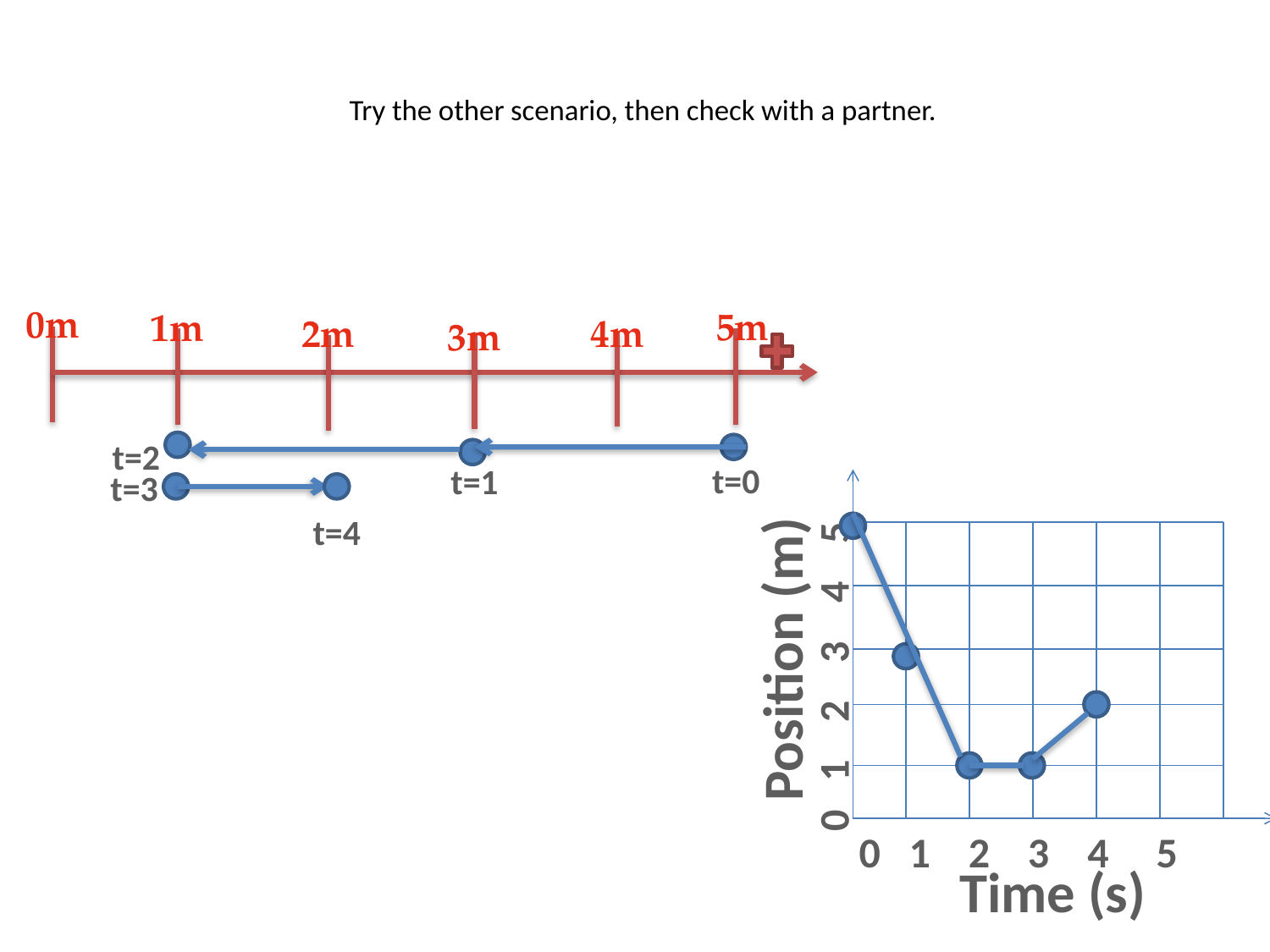

# Try the other scenario, then check with a partner.
0m
5m
1m
4m
2m
3m

t=2

t=0
t=1
t=3

t=4
Position (m)
0   1    2    3    4    5
0   1    2    3    4     5
Time (s)